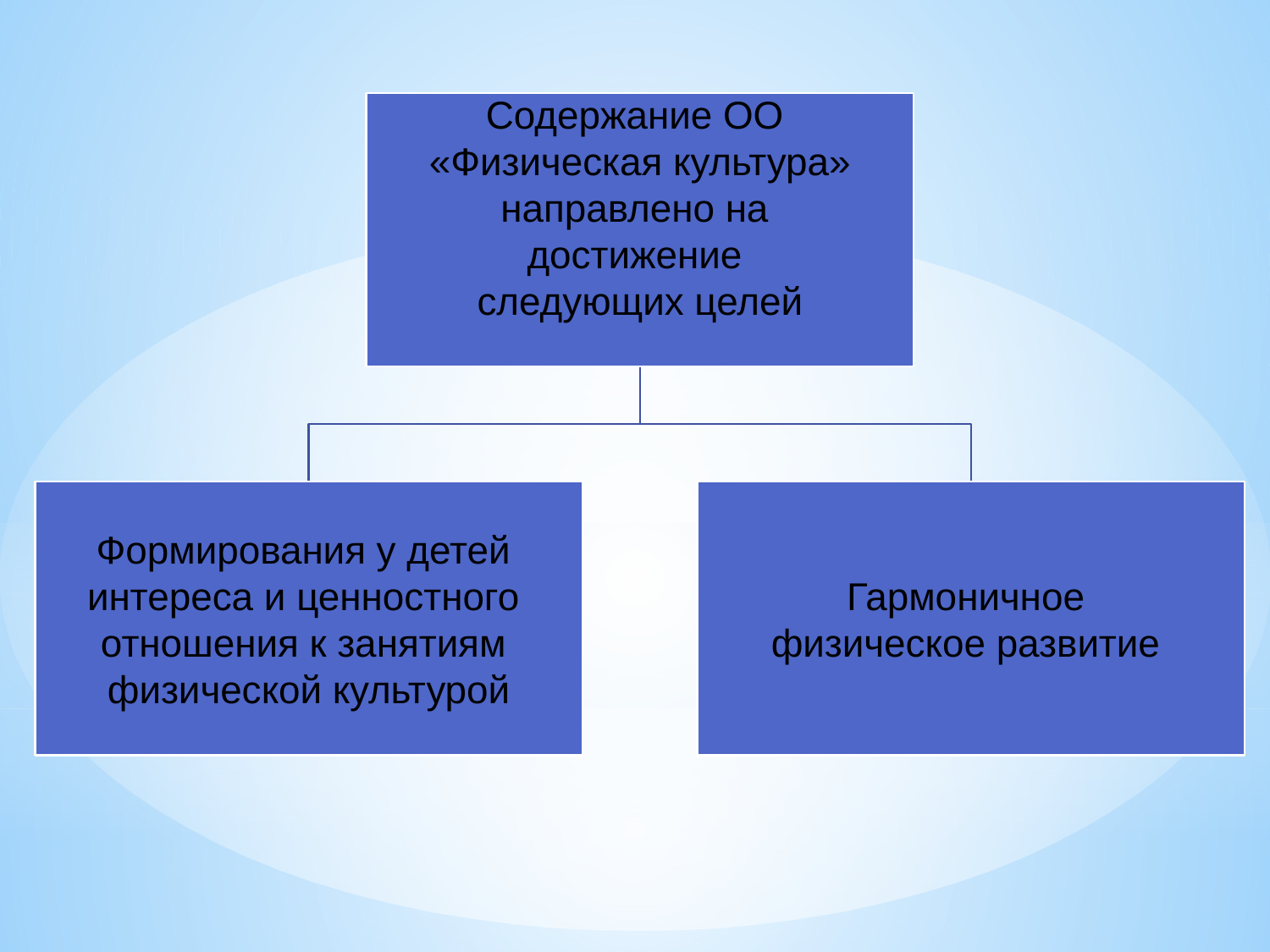

Содержание ОО
«Физическая культура»
направлено на
достижение
следующих целей

Формирования у детей
интереса и ценностного
отношения к занятиям
физической культурой
Гармоничное
физическое развитие